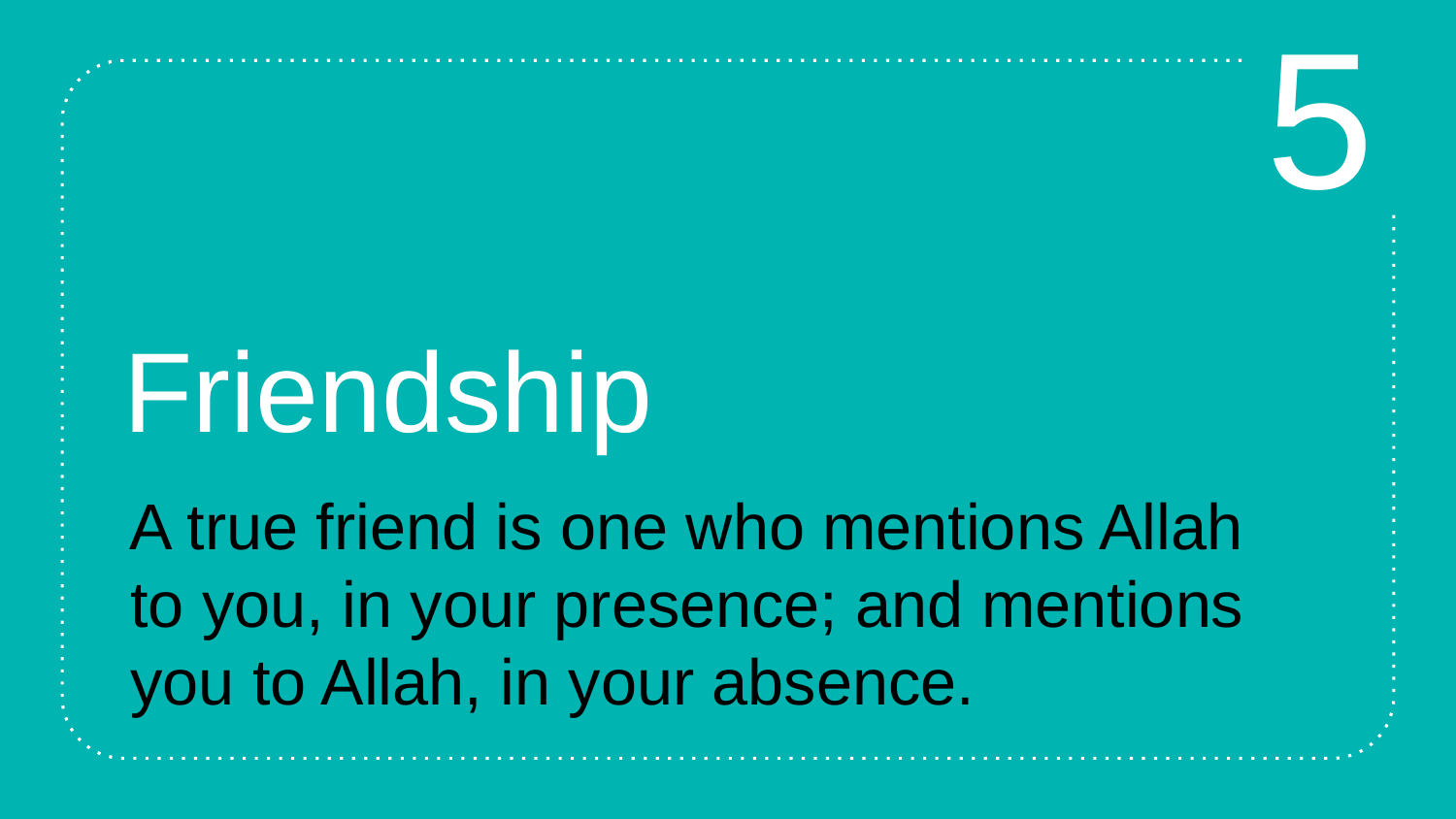

5
# Friendship
   A true friend is one who mentions Allah to you, in your presence; and mentions you to Allah, in your absence.